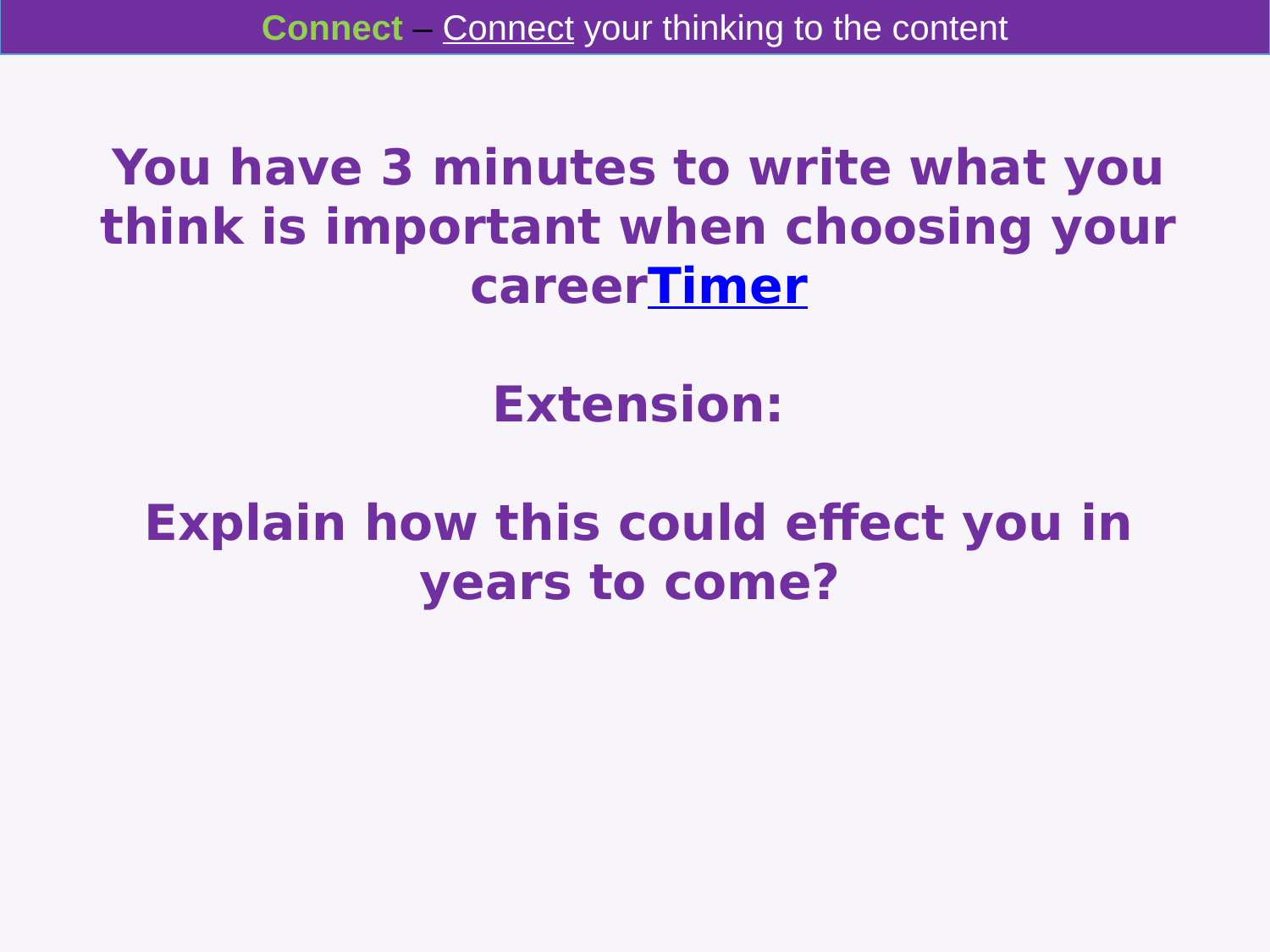

Connect – Connect your thinking to the content
# You have 3 minutes to write what you think is important when choosing your career Timer Extension: Explain how this could effect you in years to come?